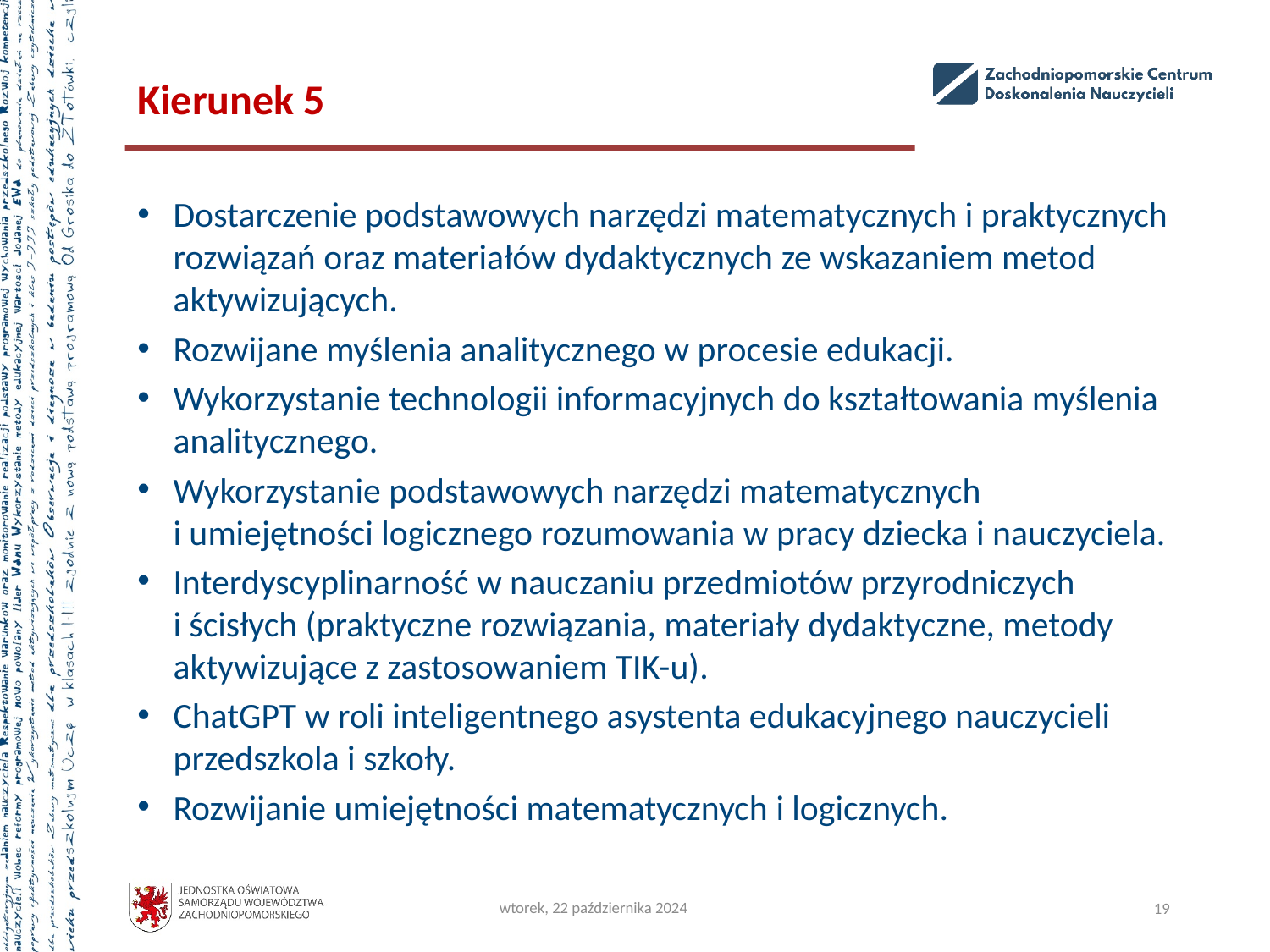

# Kierunek 5
Dostarczenie podstawowych narzędzi matematycznych i praktycznych rozwiązań oraz materiałów dydaktycznych ze wskazaniem metod aktywizujących.
Rozwijane myślenia analitycznego w procesie edukacji.
Wykorzystanie technologii informacyjnych do kształtowania myślenia analitycznego.
Wykorzystanie podstawowych narzędzi matematycznych
i umiejętności logicznego rozumowania w pracy dziecka i nauczyciela.
Interdyscyplinarność w nauczaniu przedmiotów przyrodniczych
i ścisłych (praktyczne rozwiązania, materiały dydaktyczne, metody aktywizujące z zastosowaniem TIK-u).
ChatGPT w roli inteligentnego asystenta edukacyjnego nauczycieli przedszkola i szkoły.
Rozwijanie umiejętności matematycznych i logicznych.
wtorek, 22 października 2024
19